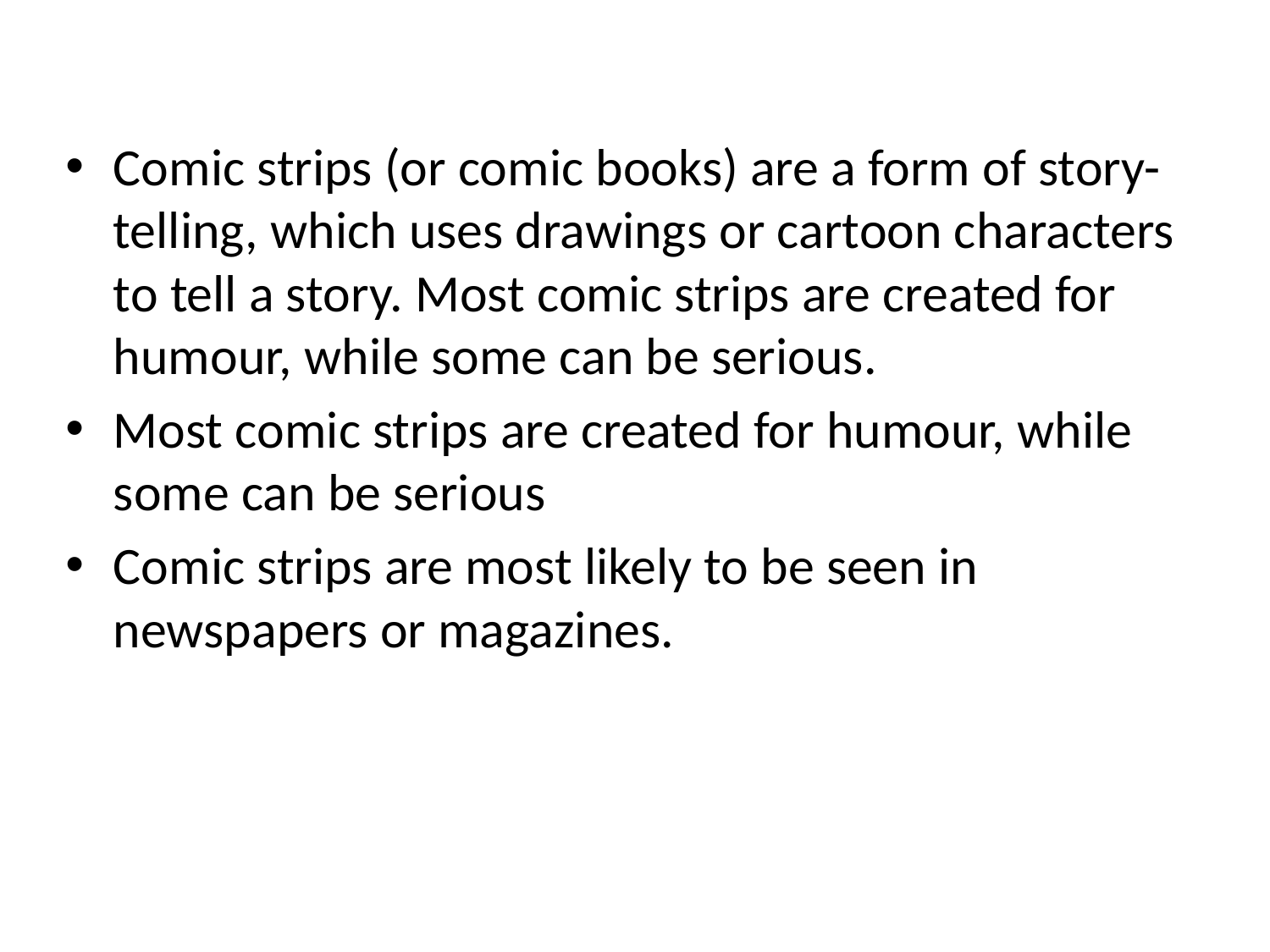

Comic strips (or comic books) are a form of story-telling, which uses drawings or cartoon characters to tell a story. Most comic strips are created for humour, while some can be serious.
Most comic strips are created for humour, while some can be serious
Comic strips are most likely to be seen in newspapers or magazines.